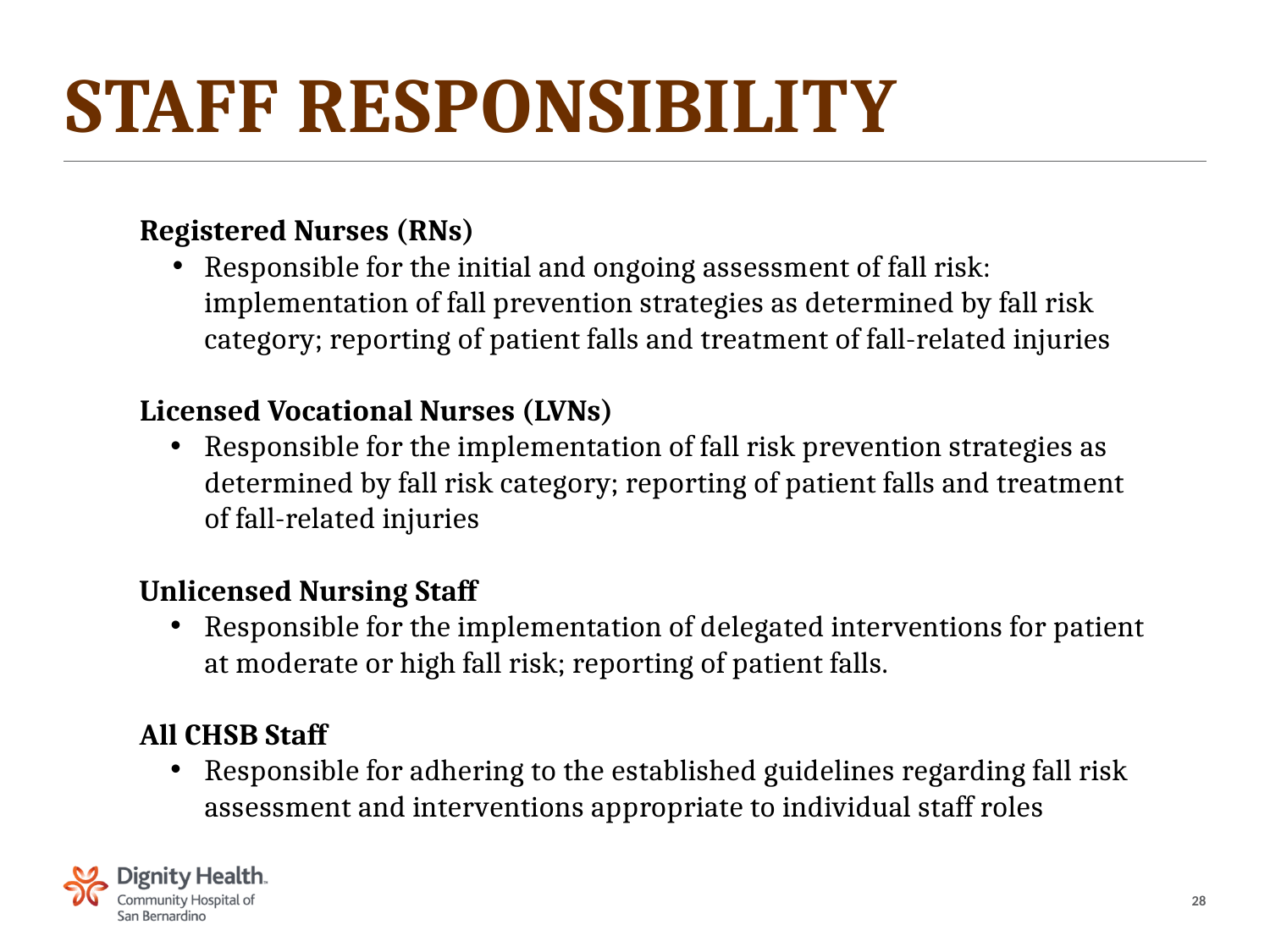

# Staff Responsibility
Registered Nurses (RNs)
Responsible for the initial and ongoing assessment of fall risk: implementation of fall prevention strategies as determined by fall risk category; reporting of patient falls and treatment of fall-related injuries

Licensed Vocational Nurses (LVNs)
Responsible for the implementation of fall risk prevention strategies as determined by fall risk category; reporting of patient falls and treatment of fall-related injuries

Unlicensed Nursing Staff
Responsible for the implementation of delegated interventions for patient at moderate or high fall risk; reporting of patient falls.

All CHSB Staff
Responsible for adhering to the established guidelines regarding fall risk assessment and interventions appropriate to individual staff roles
28